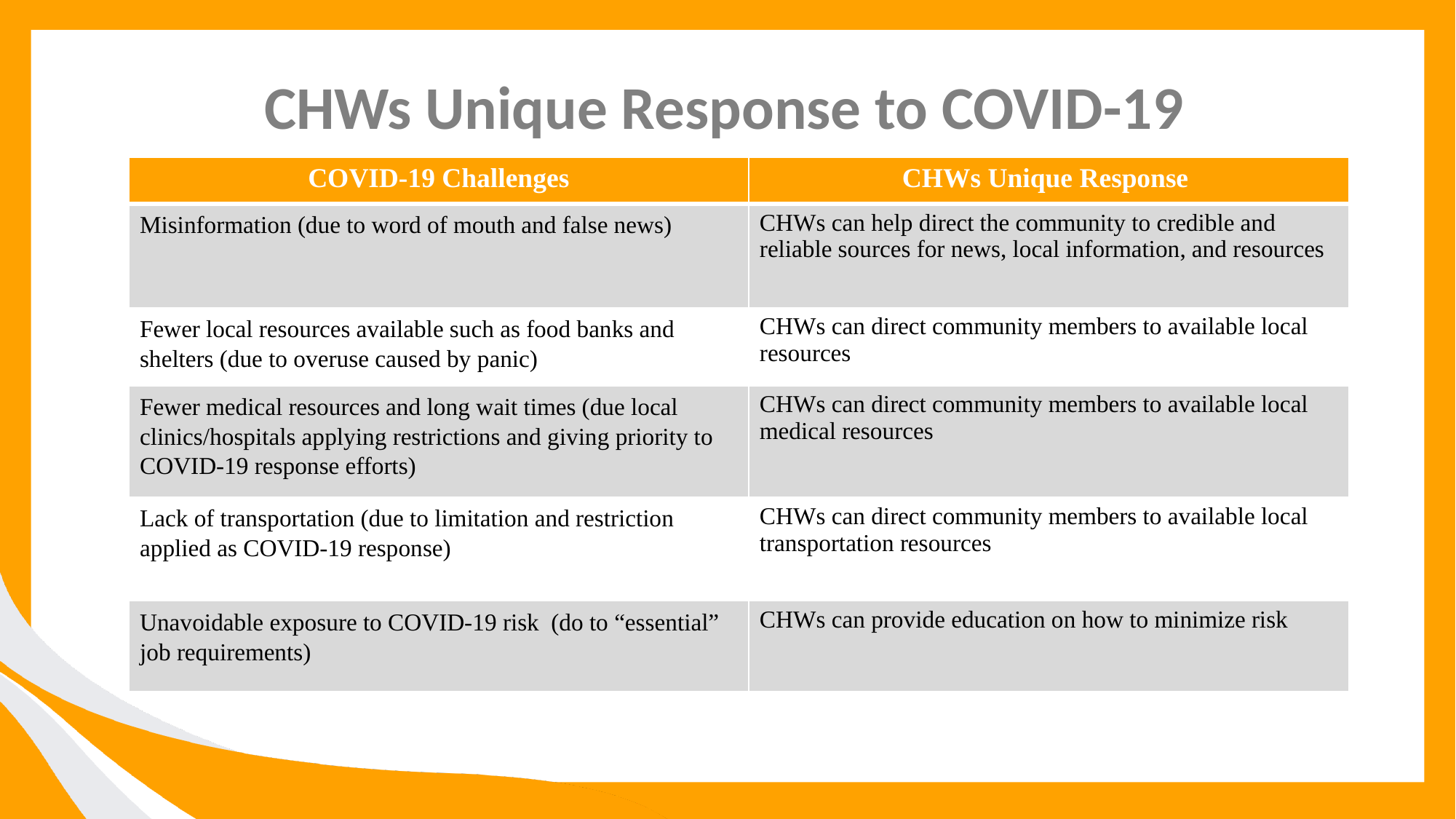

CHWs Unique Response to COVID-19
| COVID-19 Challenges | CHWs Unique Response |
| --- | --- |
| Misinformation (due to word of mouth and false news) | CHWs can help direct the community to credible and reliable sources for news, local information, and resources |
| Fewer local resources available such as food banks and shelters (due to overuse caused by panic) | CHWs can direct community members to available local resources |
| Fewer medical resources and long wait times (due local clinics/hospitals applying restrictions and giving priority to COVID-19 response efforts) | CHWs can direct community members to available local medical resources |
| Lack of transportation (due to limitation and restriction applied as COVID-19 response) | CHWs can direct community members to available local transportation resources |
| Unavoidable exposure to COVID-19 risk (do to “essential” job requirements) | CHWs can provide education on how to minimize risk |